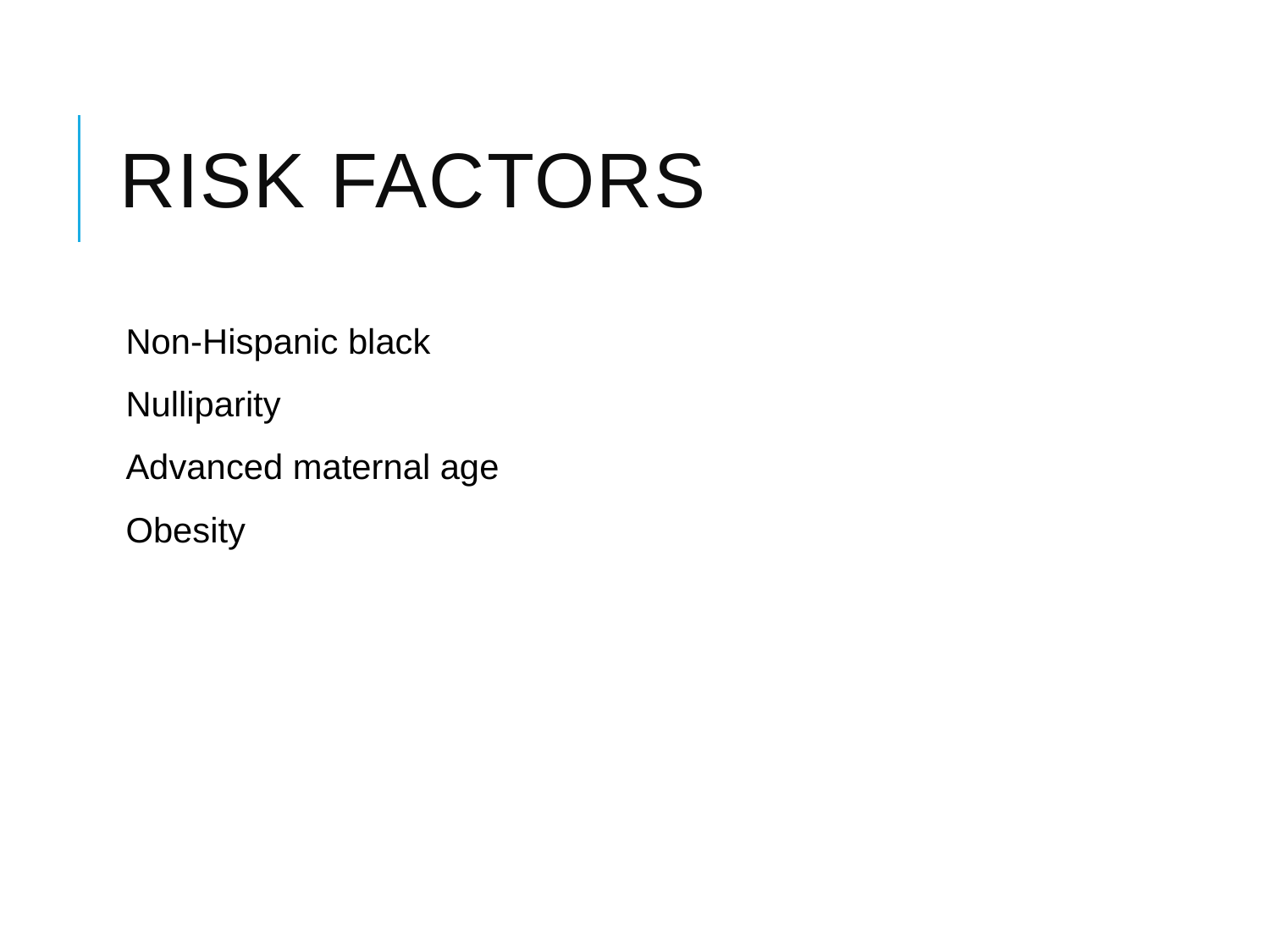

# Risk factors
Non-Hispanic black
Nulliparity
Advanced maternal age
Obesity